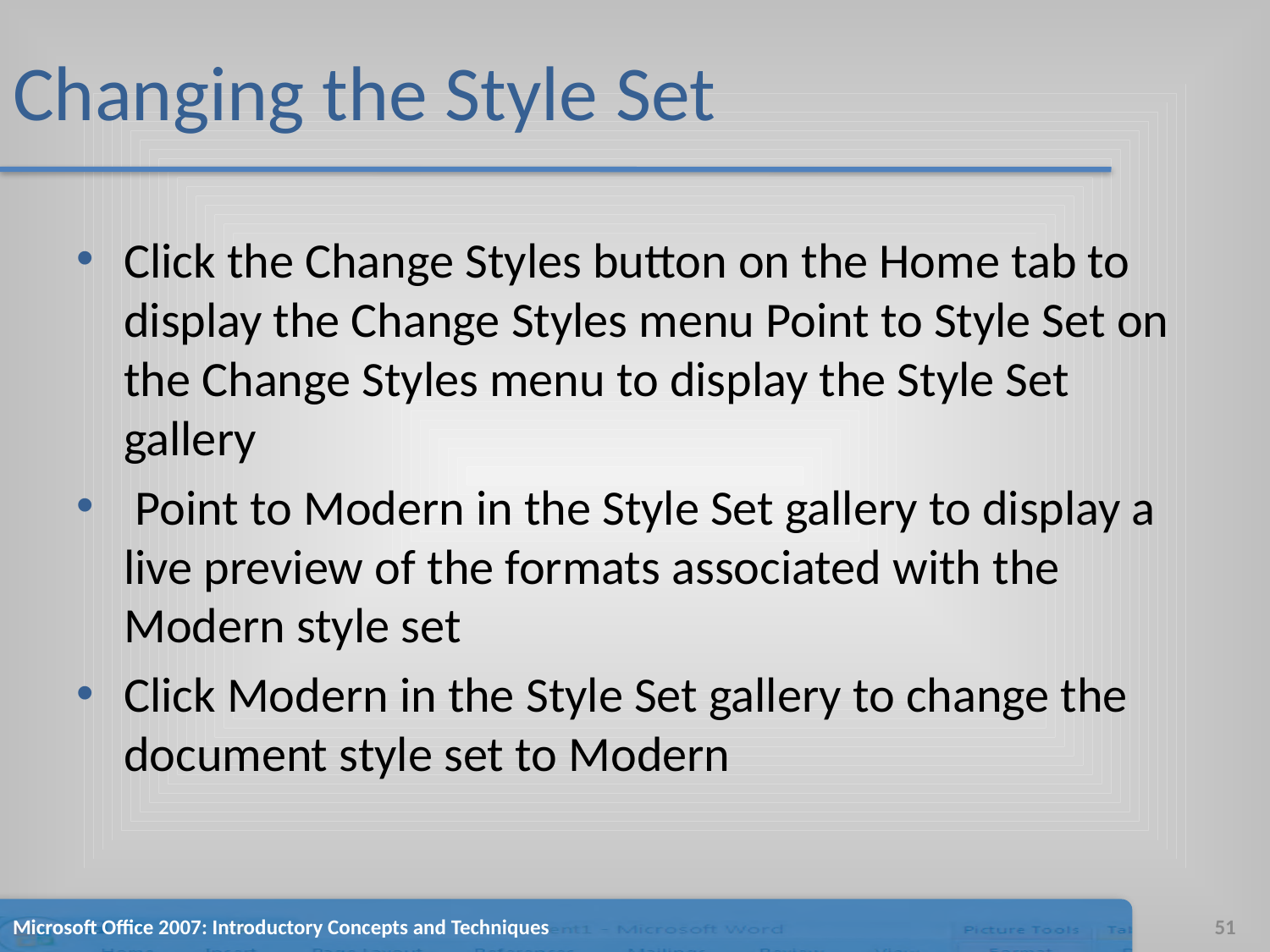

# Changing the Style Set
Click the Change Styles button on the Home tab to display the Change Styles menu Point to Style Set on the Change Styles menu to display the Style Set gallery
 Point to Modern in the Style Set gallery to display a live preview of the formats associated with the Modern style set
Click Modern in the Style Set gallery to change the document style set to Modern
Microsoft Office 2007: Introductory Concepts and Techniques
51